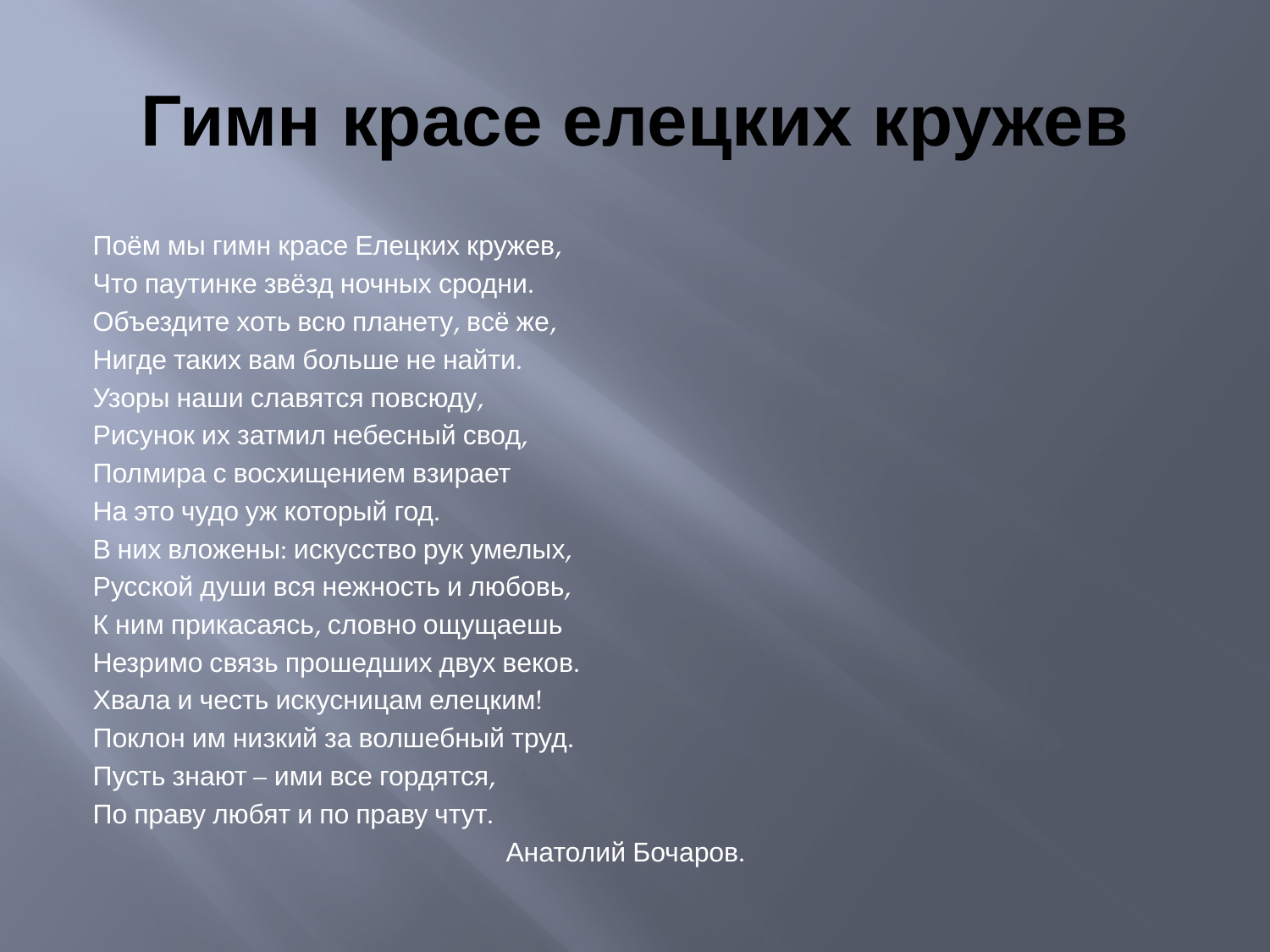

# Гимн красе елецких кружев
Поём мы гимн красе Елецких кружев,
Что паутинке звёзд ночных сродни.
Объездите хоть всю планету, всё же,
Нигде таких вам больше не найти.
Узоры наши славятся повсюду,
Рисунок их затмил небесный свод,
Полмира с восхищением взирает
На это чудо уж который год.
В них вложены: искусство рук умелых,
Русской души вся нежность и любовь,
К ним прикасаясь, словно ощущаешь
Незримо связь прошедших двух веков.
Хвала и честь искусницам елецким!
Поклон им низкий за волшебный труд.
Пусть знают – ими все гордятся,
По праву любят и по праву чтут.
                                                             Анатолий Бочаров.